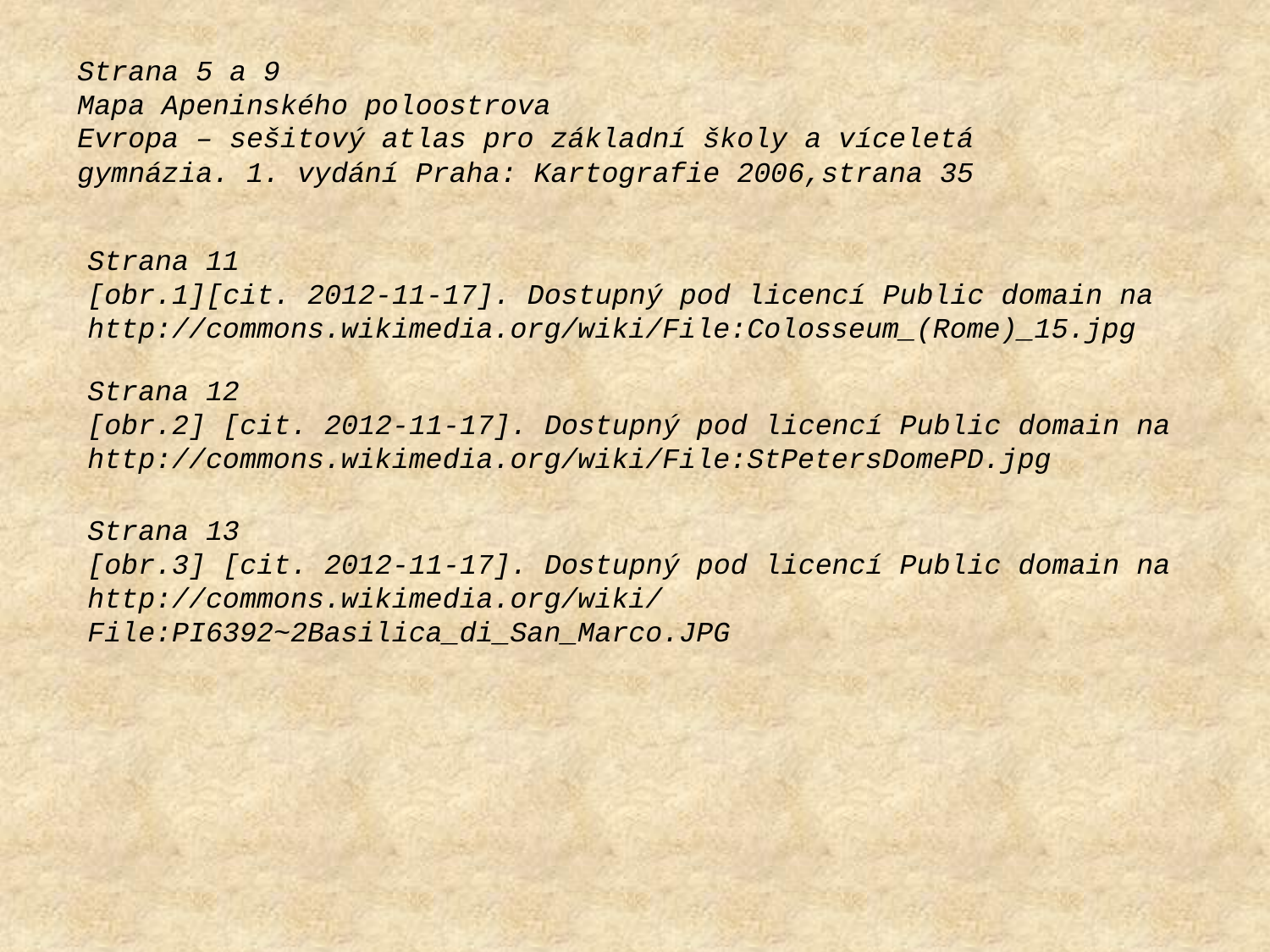

Strana 5 a 9
Mapa Apeninského poloostrova
Evropa – sešitový atlas pro základní školy a víceletá gymnázia. 1. vydání Praha: Kartografie 2006,strana 35
Strana 11
[obr.1][cit. 2012-11-17]. Dostupný pod licencí Public domain na
http://commons.wikimedia.org/wiki/File:Colosseum_(Rome)_15.jpg
Strana 12
[obr.2] [cit. 2012-11-17]. Dostupný pod licencí Public domain na
http://commons.wikimedia.org/wiki/File:StPetersDomePD.jpg
Strana 13
[obr.3] [cit. 2012-11-17]. Dostupný pod licencí Public domain na
http://commons.wikimedia.org/wiki/File:PI6392~2Basilica_di_San_Marco.JPG